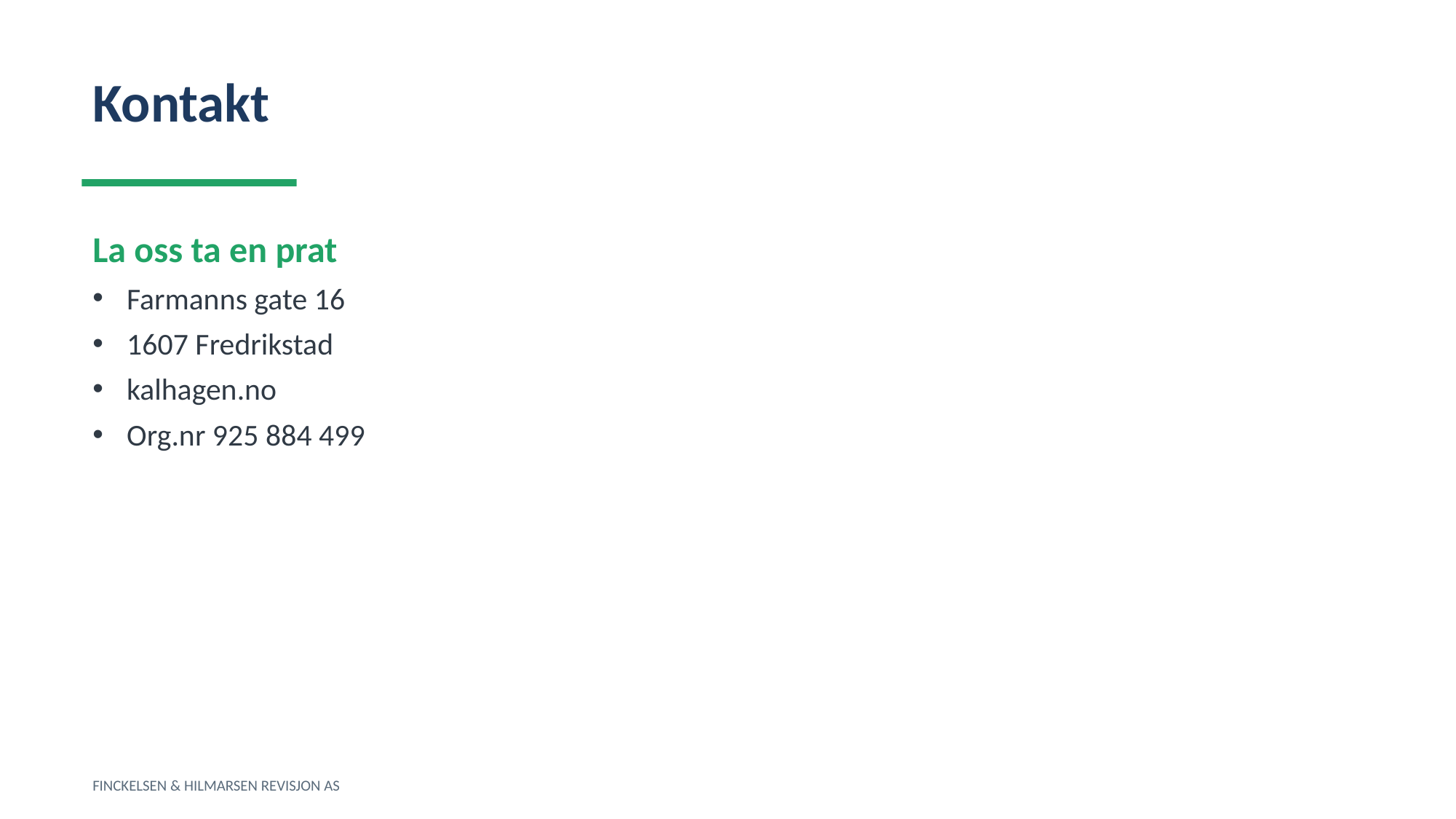

Kontakt

La oss ta en prat
Farmanns gate 16
1607 Fredrikstad
kalhagen.no
Org.nr 925 884 499
FINCKELSEN & HILMARSEN REVISJON AS